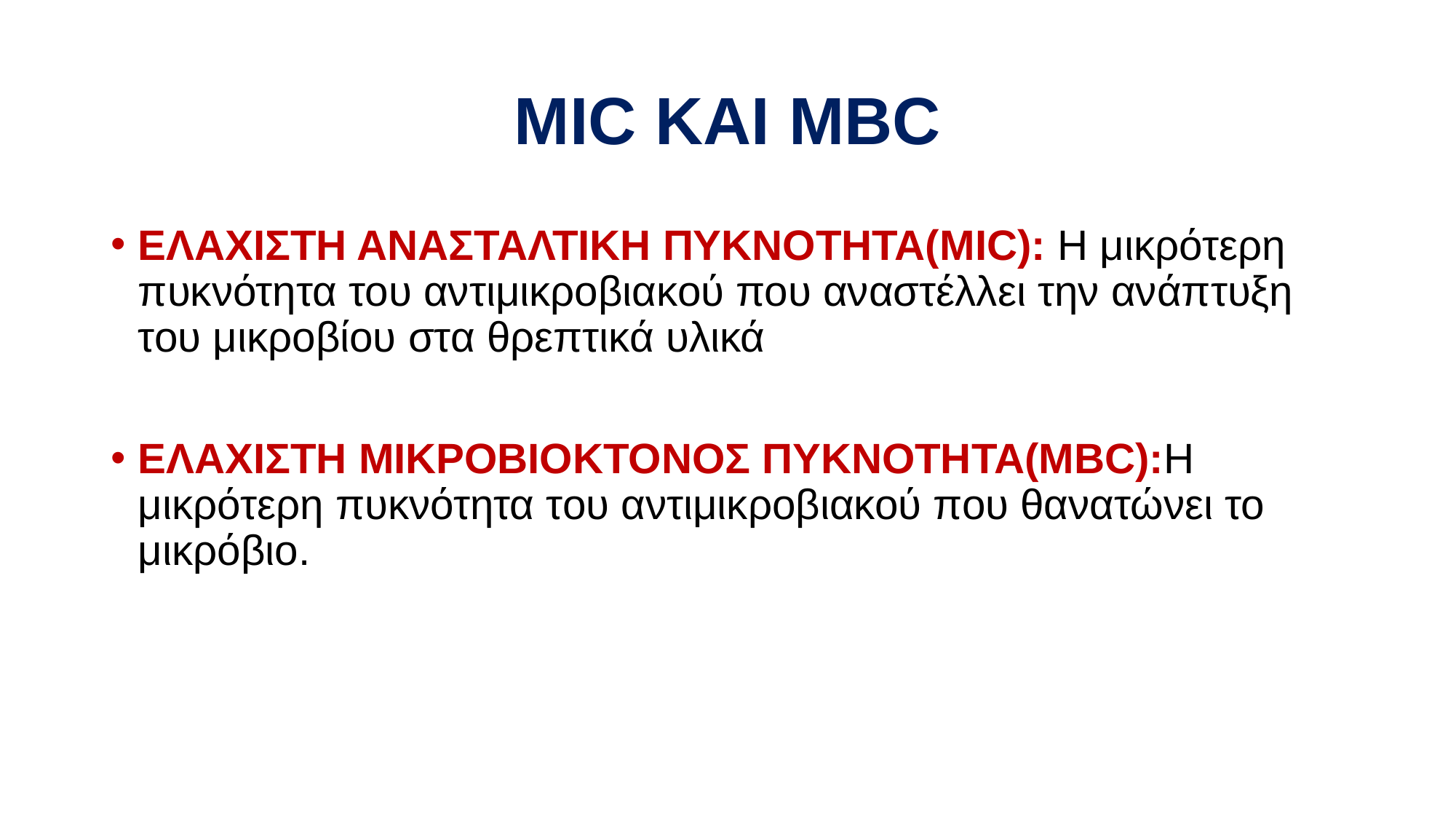

# MIC ΚΑΙ MBC
ΕΛΑΧΙΣΤΗ ΑΝΑΣΤΑΛΤΙΚΗ ΠΥΚΝΟΤΗΤΑ(MIC): Η μικρότερη πυκνότητα του αντιμικροβιακού που αναστέλλει την ανάπτυξη του μικροβίου στα θρεπτικά υλικά

ΕΛΑΧΙΣΤΗ ΜΙΚΡΟΒΙΟΚΤΟΝΟΣ ΠΥΚΝΟΤΗΤΑ(MBC):Η μικρότερη πυκνότητα του αντιμικροβιακού που θανατώνει το μικρόβιο.